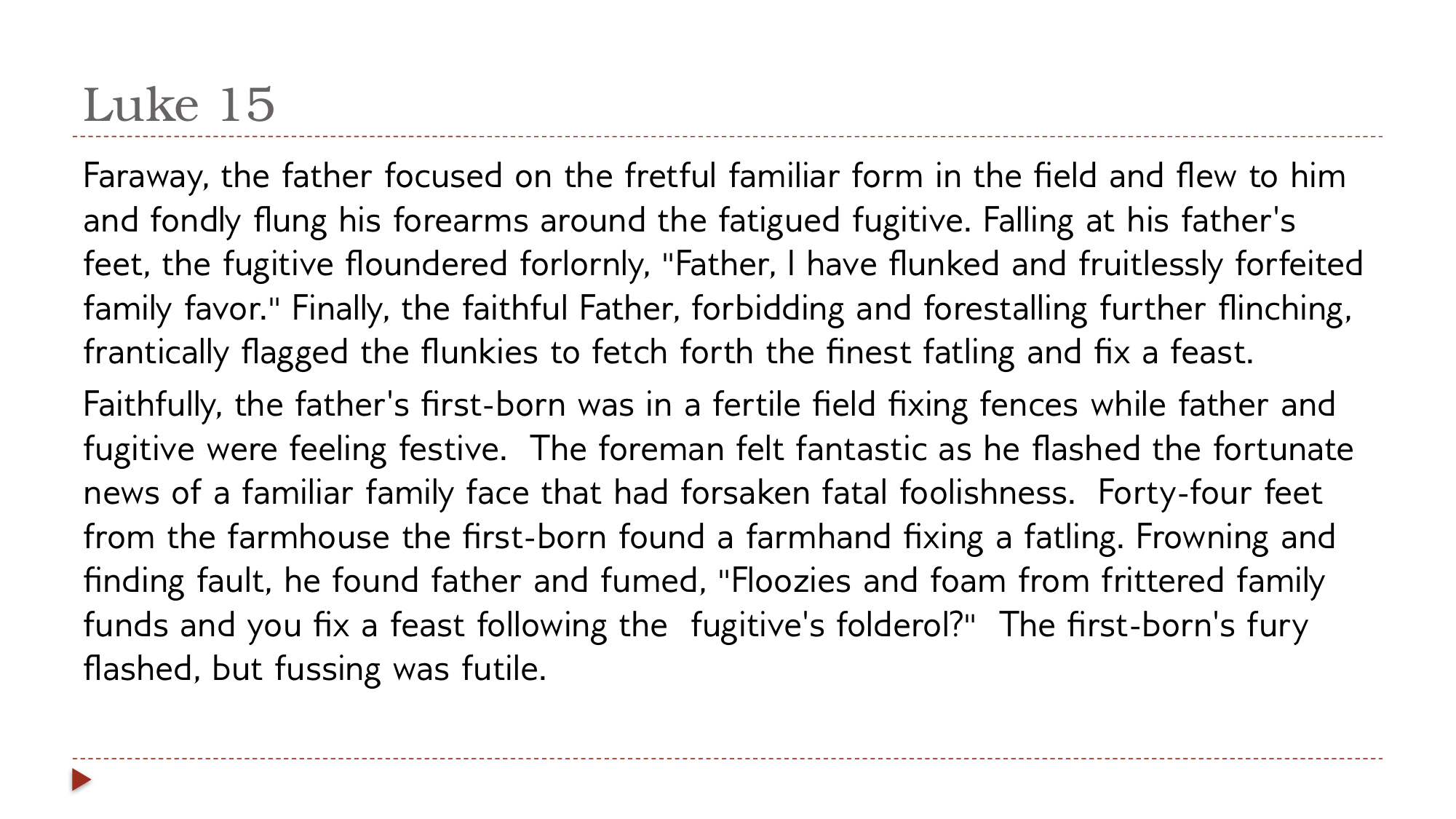

# Luke 15
Faraway, the father focused on the fretful familiar form in the field and flew to him and fondly flung his forearms around the fatigued fugitive. Falling at his father's feet, the fugitive floundered forlornly, "Father, I have flunked and fruitlessly forfeited family favor." Finally, the faithful Father, forbidding and forestalling further flinching, frantically flagged the flunkies to fetch forth the finest fatling and fix a feast.
Faithfully, the father's first‑born was in a fertile field fixing fences while father and fugitive were feeling festive.  The foreman felt fantastic as he flashed the fortunate news of a familiar family face that had forsaken fatal foolishness.  Forty‑four feet from the farmhouse the first‑born found a farmhand fixing a fatling. Frowning and finding fault, he found father and fumed, "Floozies and foam from frittered family funds and you fix a feast following the  fugitive's folderol?"  The first‑born's fury flashed, but fussing was futile.